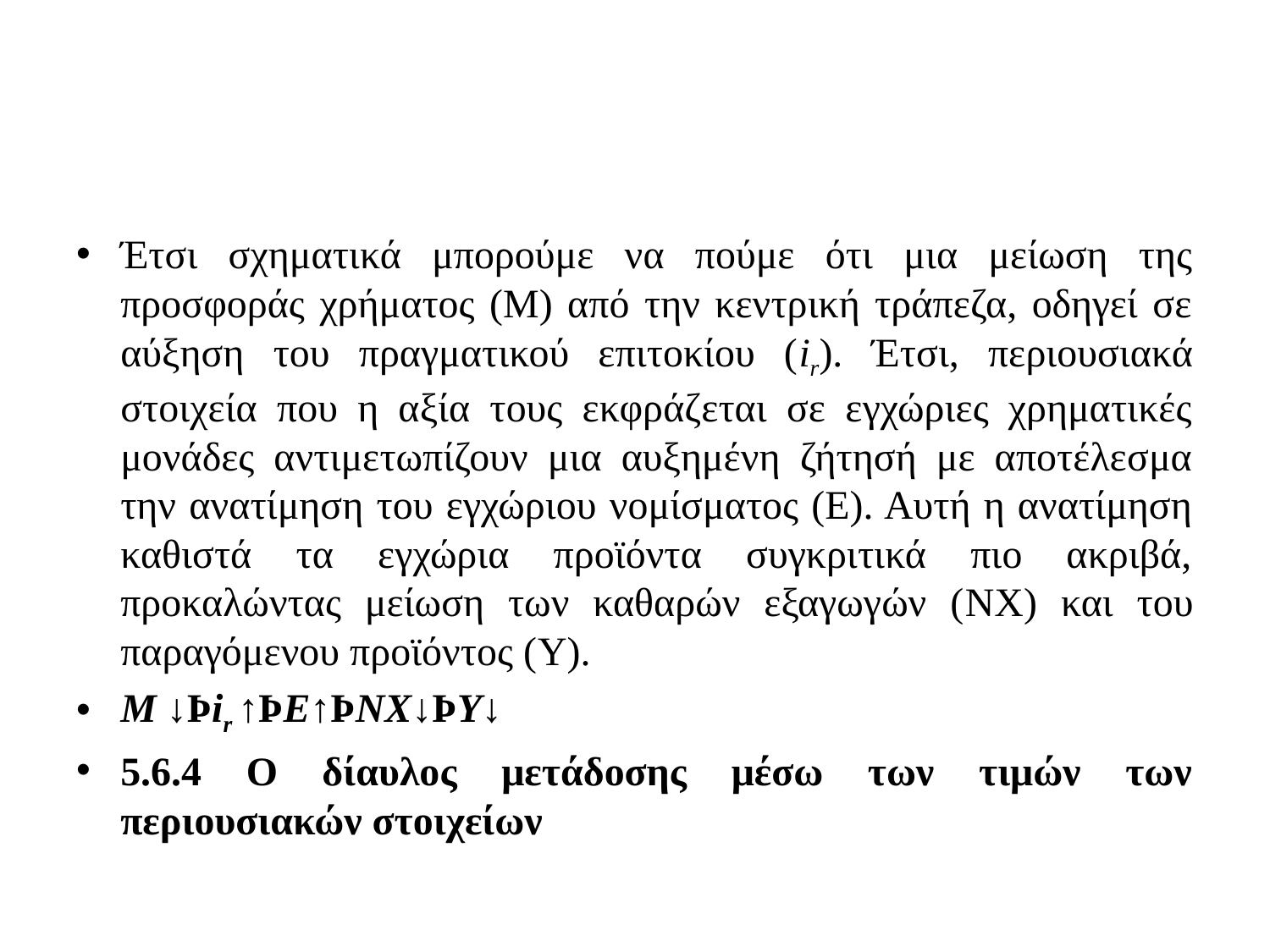

#
Έτσι σχηματικά μπορούμε να πούμε ότι μια μείωση της προσφοράς χρήματος (Μ) από την κεντρική τράπεζα, οδηγεί σε αύξηση του πραγματικού επιτοκίου (ir). Έτσι, περιουσιακά στοιχεία που η αξία τους εκφράζεται σε εγχώριες χρηματικές μονάδες αντιμετωπίζουν μια αυξημένη ζήτησή με αποτέλεσμα την ανατίμηση του εγχώριου νομίσματος (Ε). Αυτή η ανατίμηση καθιστά τα εγχώρια προϊόντα συγκριτικά πιο ακριβά, προκαλώντας μείωση των καθαρών εξαγωγών (NX) και του παραγόμενου προϊόντος (Y).
M ↓Þir ↑ÞE↑ÞNX↓ÞY↓
5.6.4 Ο δίαυλος μετάδοσης μέσω των τιμών των περιουσιακών στοιχείων